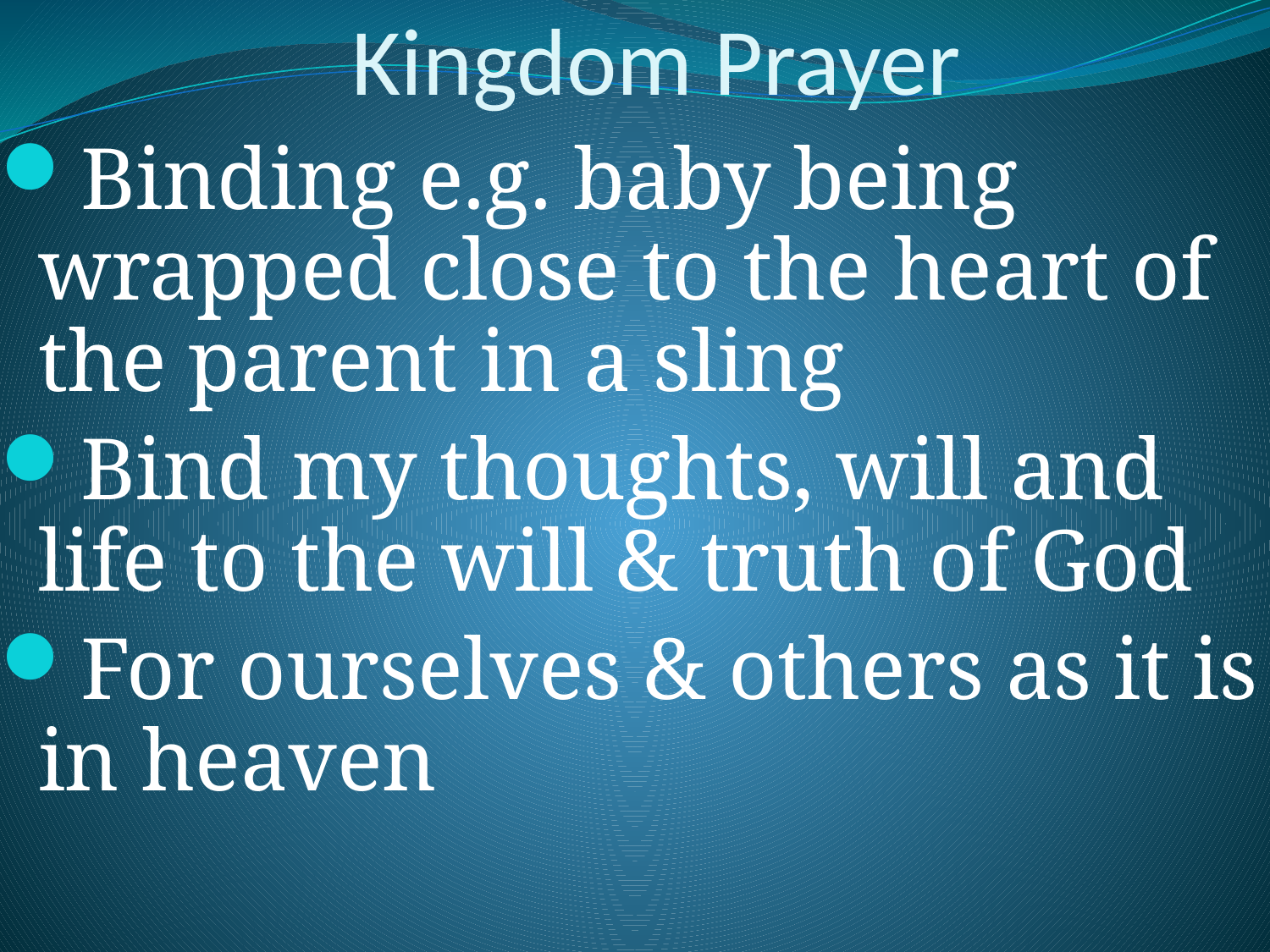

# Kingdom Prayer
Binding e.g. baby being wrapped close to the heart of the parent in a sling
Bind my thoughts, will and life to the will & truth of God
For ourselves & others as it is in heaven